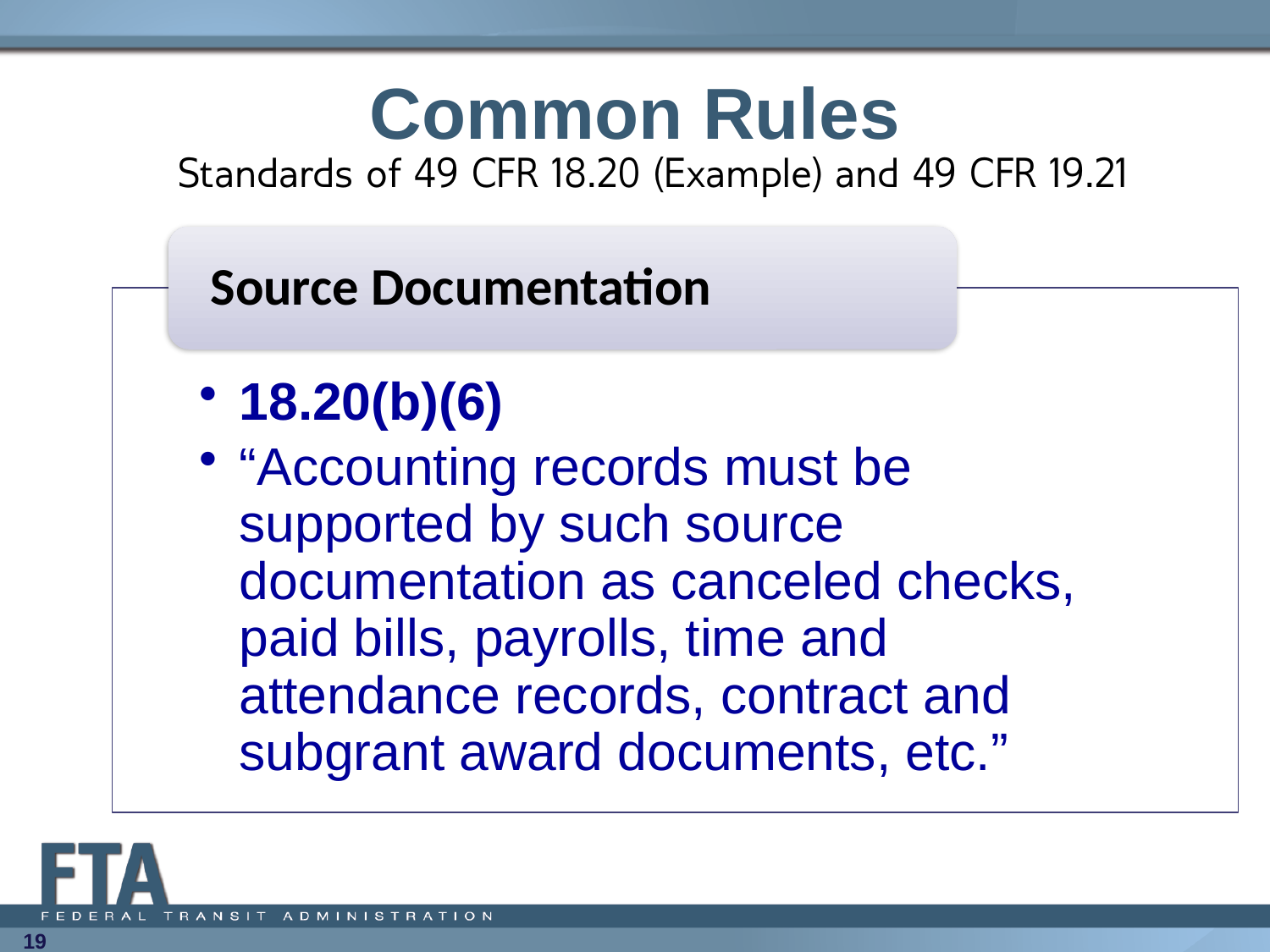

# Common Rules
Standards of 49 CFR 18.20 (Example) and 49 CFR 19.21
18.20(b)(6)
“Accounting records must be supported by such source documentation as canceled checks, paid bills, payrolls, time and attendance records, contract and subgrant award documents, etc.”
Source Documentation
19